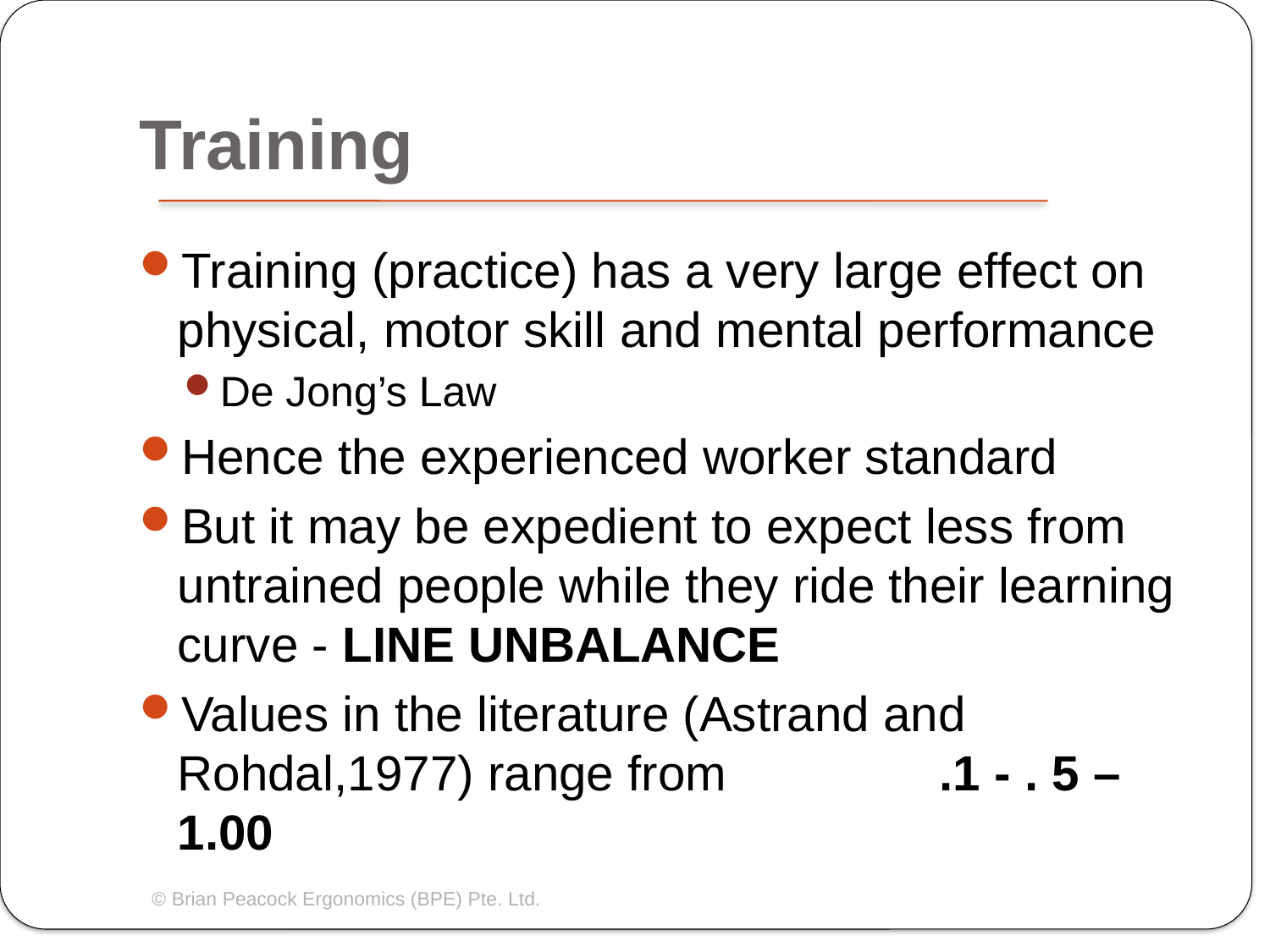

# Training
Training (practice) has a very large effect on physical, motor skill and mental performance
De Jong’s Law
Hence the experienced worker standard
But it may be expedient to expect less from untrained people while they ride their learning curve - LINE UNBALANCE
Values in the literature (Astrand and Rohdal,1977) range from 		.1 - . 5 – 1.00
© Brian Peacock Ergonomics (BPE) Pte. Ltd.